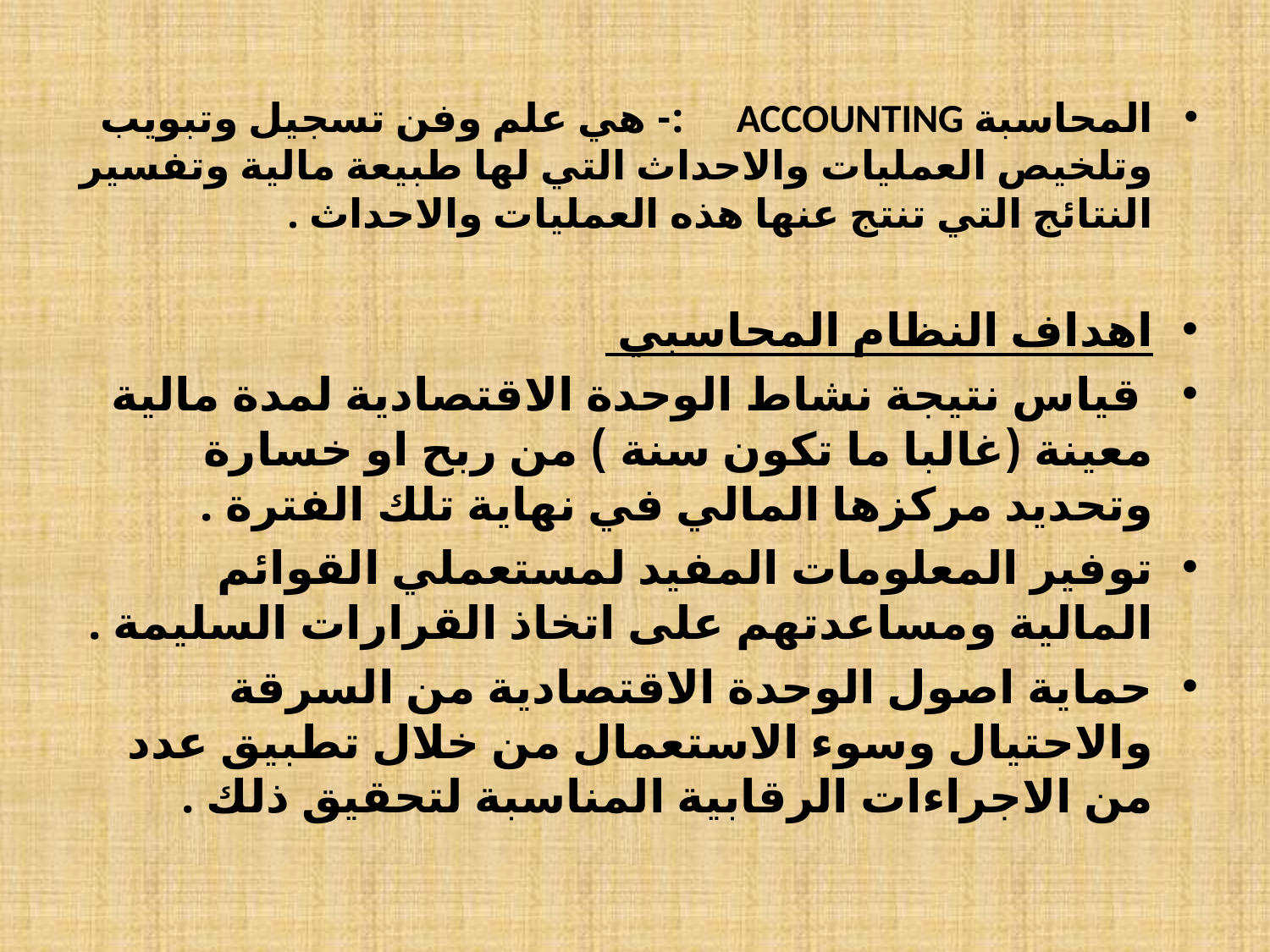

المحاسبة ACCOUNTING     :- هي علم وفن تسجيل وتبويب وتلخيص العمليات والاحداث التي لها طبيعة مالية وتفسير النتائج التي تنتج عنها هذه العمليات والاحداث .

اهداف النظام المحاسبي
 قياس نتيجة نشاط الوحدة الاقتصادية لمدة مالية معينة (غالبا ما تكون سنة ) من ربح او خسارة وتحديد مركزها المالي في نهاية تلك الفترة .
توفير المعلومات المفيد لمستعملي القوائم المالية ومساعدتهم على اتخاذ القرارات السليمة .
حماية اصول الوحدة الاقتصادية من السرقة والاحتيال وسوء الاستعمال من خلال تطبيق عدد من الاجراءات الرقابية المناسبة لتحقيق ذلك .